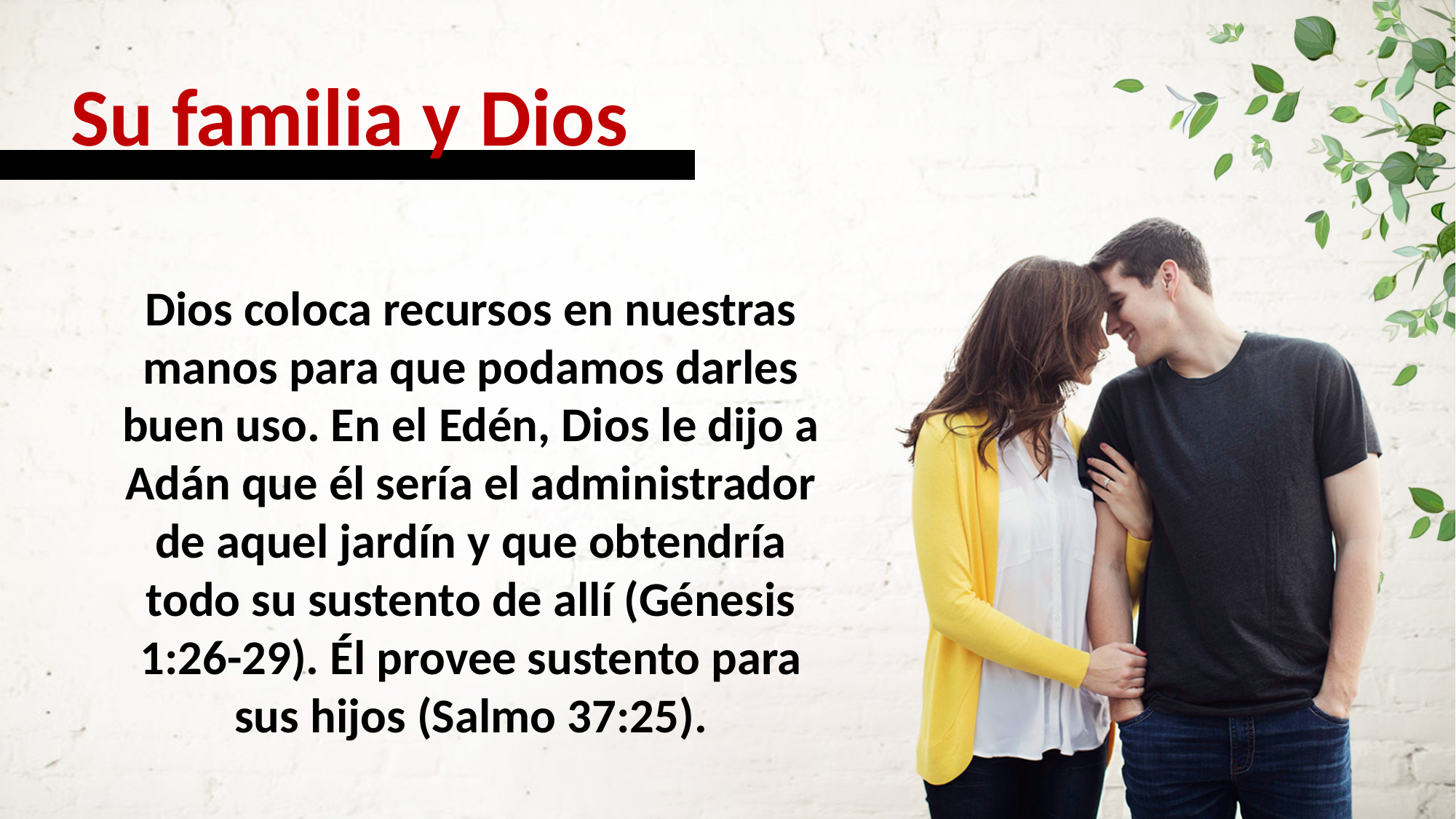

Su familia y Dios

Dios coloca recursos en nuestras manos para que podamos darles
buen uso. En el Edén, Dios le dijo a Adán que él sería el administrador
de aquel jardín y que obtendría todo su sustento de allí (Génesis 1:26-29). Él provee sustento para sus hijos (Salmo 37:25).